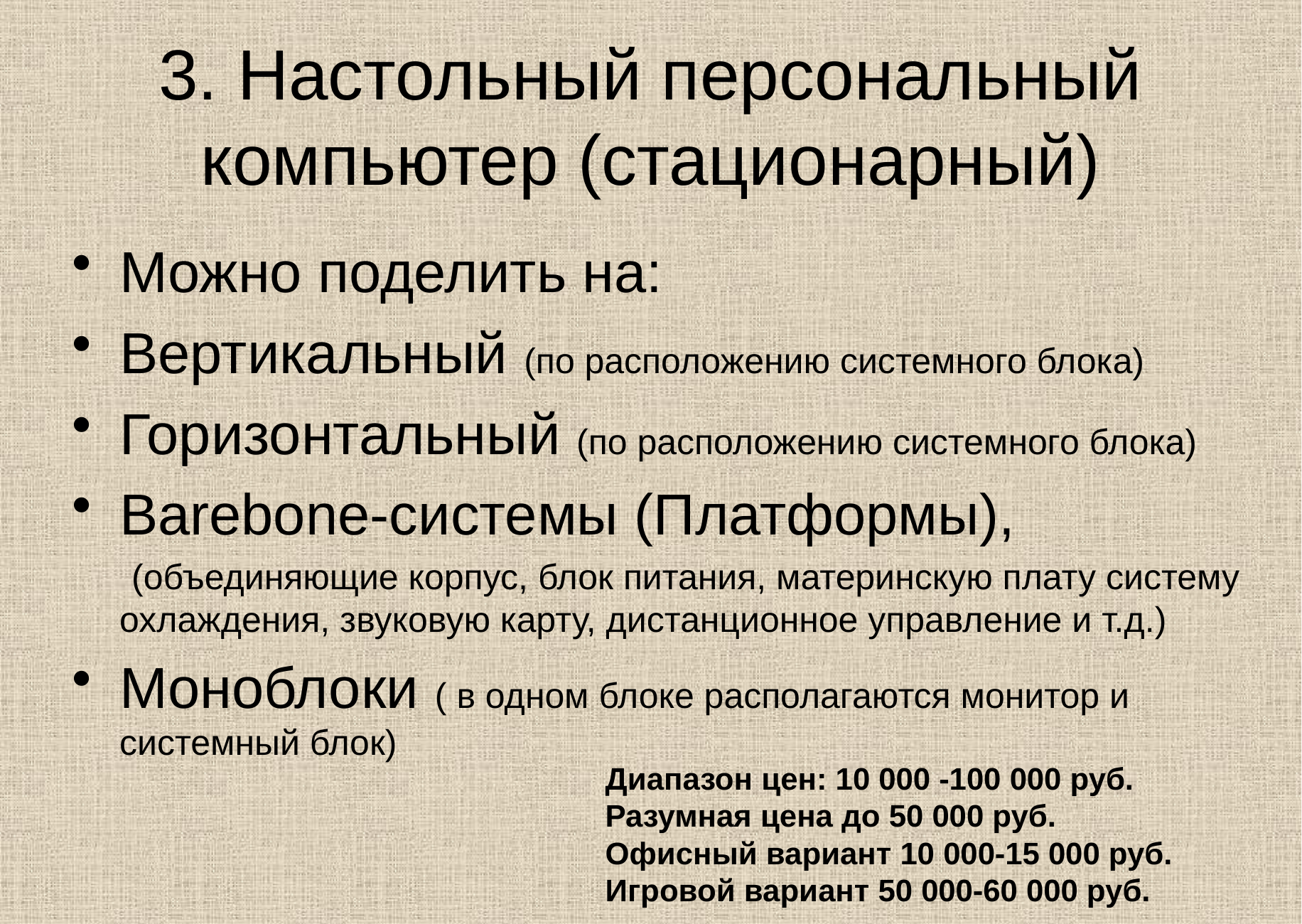

# 3. Настольный персональный компьютер (стационарный)
Можно поделить на:
Вертикальный (по расположению системного блока)
Горизонтальный (по расположению системного блока)
Вarebone-системы (Платформы),
      (объединяющие корпус, блок питания, материнскую плату систему охлаждения, звуковую карту, дистанционное управление и т.д.)
Моноблоки ( в одном блоке располагаются монитор и системный блок)
Диапазон цен: 10 000 -100 000 руб.
Разумная цена до 50 000 руб.
Офисный вариант 10 000-15 000 руб.
Игровой вариант 50 000-60 000 руб.